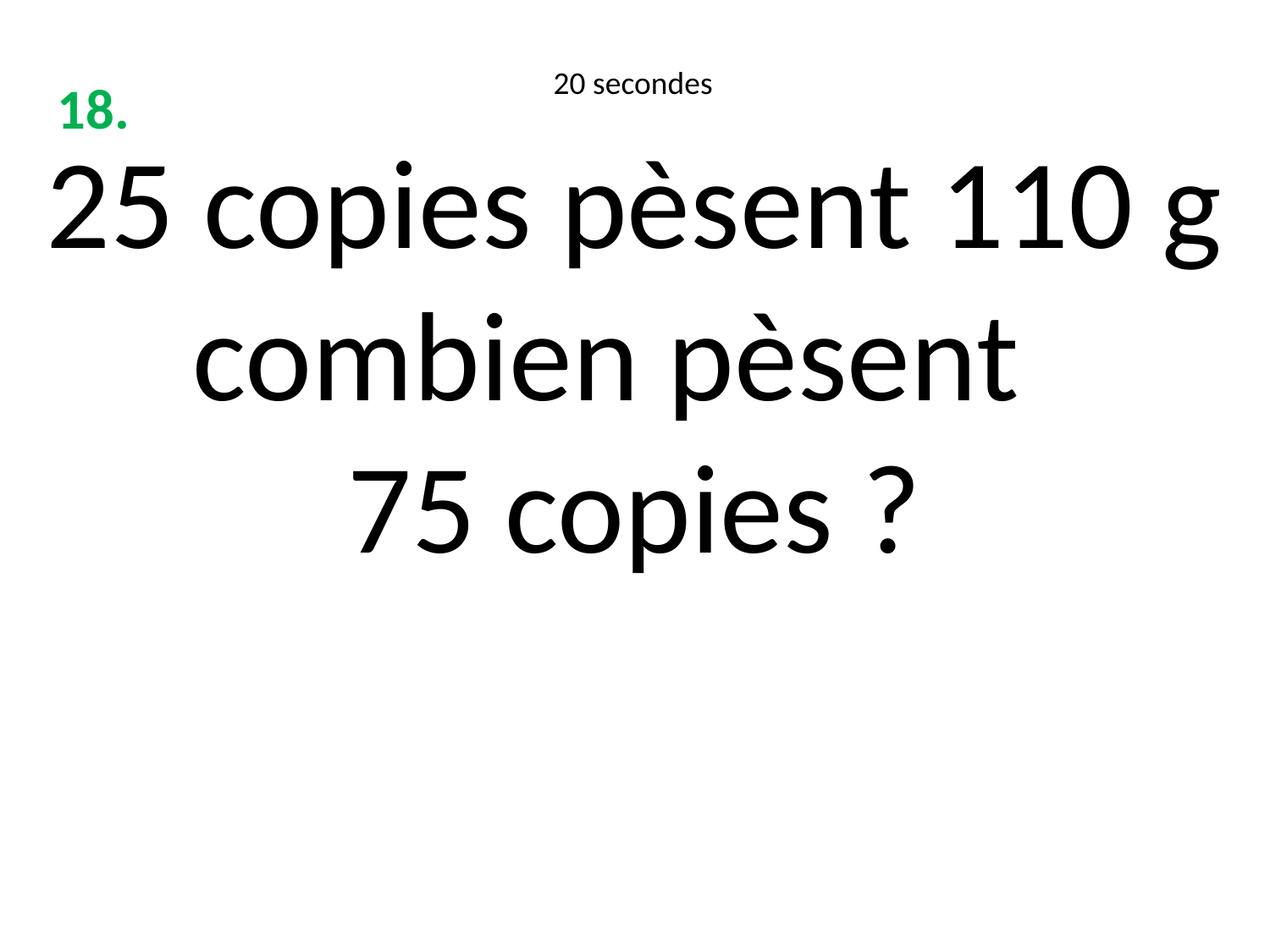

20 secondes
18.
25 copies pèsent 110 g combien pèsent
75 copies ?